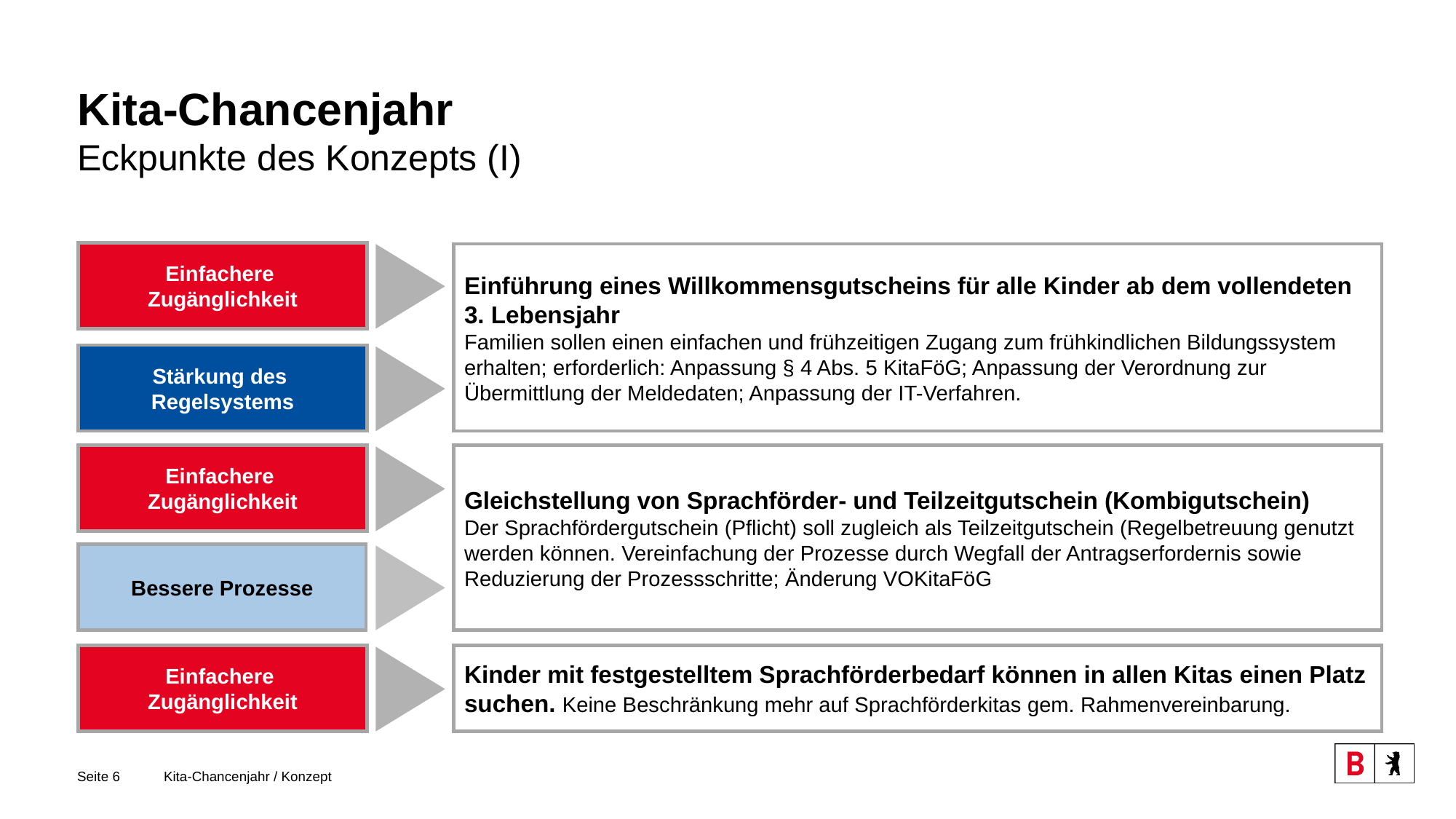

# Kita-Chancenjahr Eckpunkte des Konzepts (I)
Einfachere
Zugänglichkeit
Einführung eines Willkommensgutscheins für alle Kinder ab dem vollendeten
3. Lebensjahr
Familien sollen einen einfachen und frühzeitigen Zugang zum frühkindlichen Bildungssystem erhalten; erforderlich: Anpassung § 4 Abs. 5 KitaFöG; Anpassung der Verordnung zur Übermittlung der Meldedaten; Anpassung der IT-Verfahren.

Stärkung des
Regelsystems

Einfachere
Zugänglichkeit
Gleichstellung von Sprachförder- und Teilzeitgutschein (Kombigutschein)
Der Sprachfördergutschein (Pflicht) soll zugleich als Teilzeitgutschein (Regelbetreuung genutzt
werden können. Vereinfachung der Prozesse durch Wegfall der Antragserfordernis sowie Reduzierung der Prozessschritte; Änderung VOKitaFöG

Bessere Prozesse

Einfachere
Zugänglichkeit
Kinder mit festgestelltem Sprachförderbedarf können in allen Kitas einen Platz suchen. Keine Beschränkung mehr auf Sprachförderkitas gem. Rahmenvereinbarung.

Seite 6
Kita-Chancenjahr / Konzept